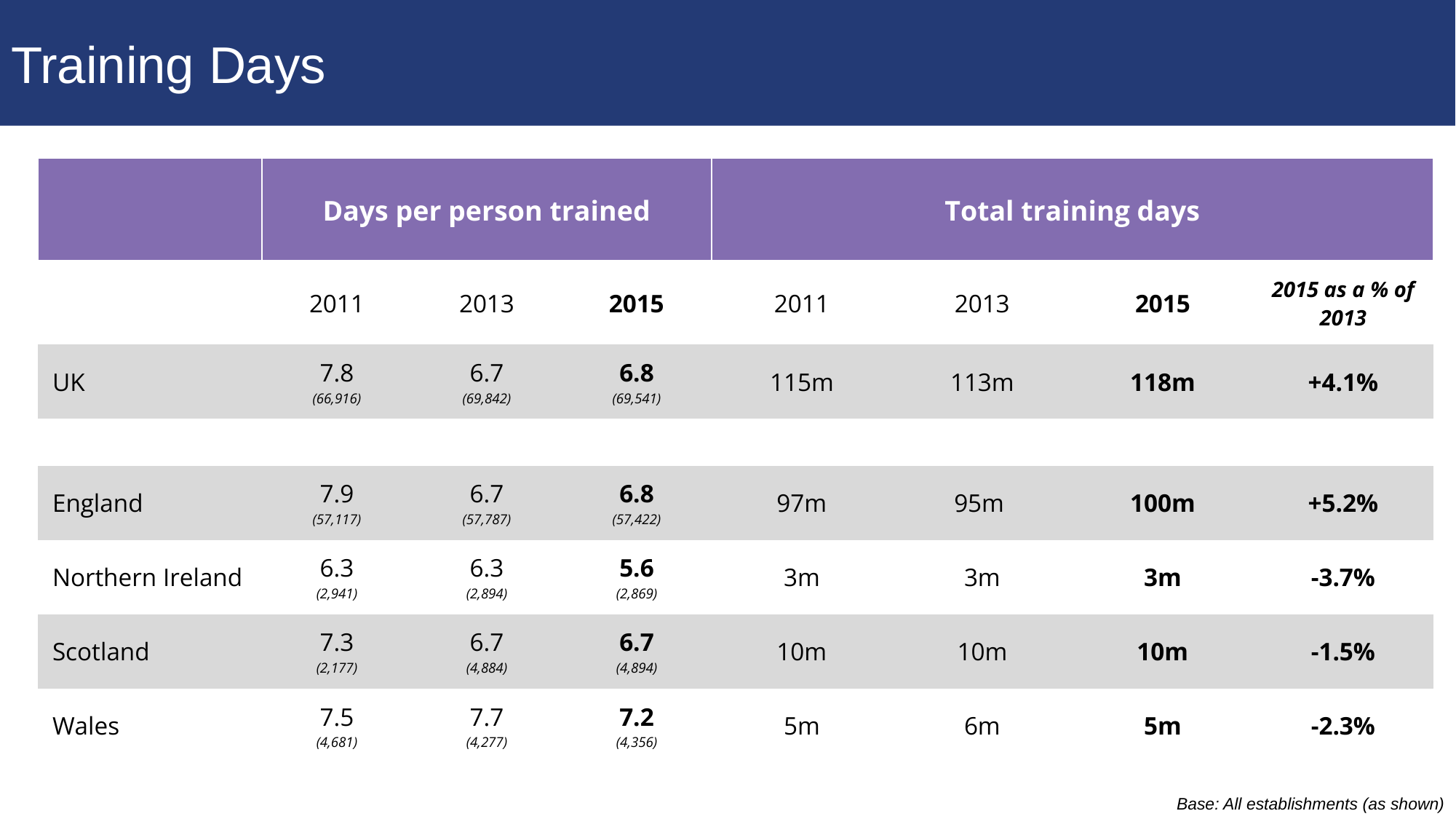

# Training Days
|  | Days per person trained |  |  | Total training days |  |  |  |
| --- | --- | --- | --- | --- | --- | --- | --- |
|  | 2011 | 2013 | 2015 | 2011 | 2013 | 2015 | 2015 as a % of 2013 |
| UK | 7.8 (66,916) | 6.7 (69,842) | 6.8 (69,541) | 115m | 113m | 118m | +4.1% |
|  |  |  |  |  |  |  |  |
| England | 7.9 (57,117) | 6.7 (57,787) | 6.8 (57,422) | 97m | 95m | 100m | +5.2% |
| Northern Ireland | 6.3 (2,941) | 6.3 (2,894) | 5.6 (2,869) | 3m | 3m | 3m | -3.7% |
| Scotland | 7.3 (2,177) | 6.7 (4,884) | 6.7 (4,894) | 10m | 10m | 10m | -1.5% |
| Wales | 7.5 (4,681) | 7.7 (4,277) | 7.2 (4,356) | 5m | 6m | 5m | -2.3% |
Base: All establishments (as shown)